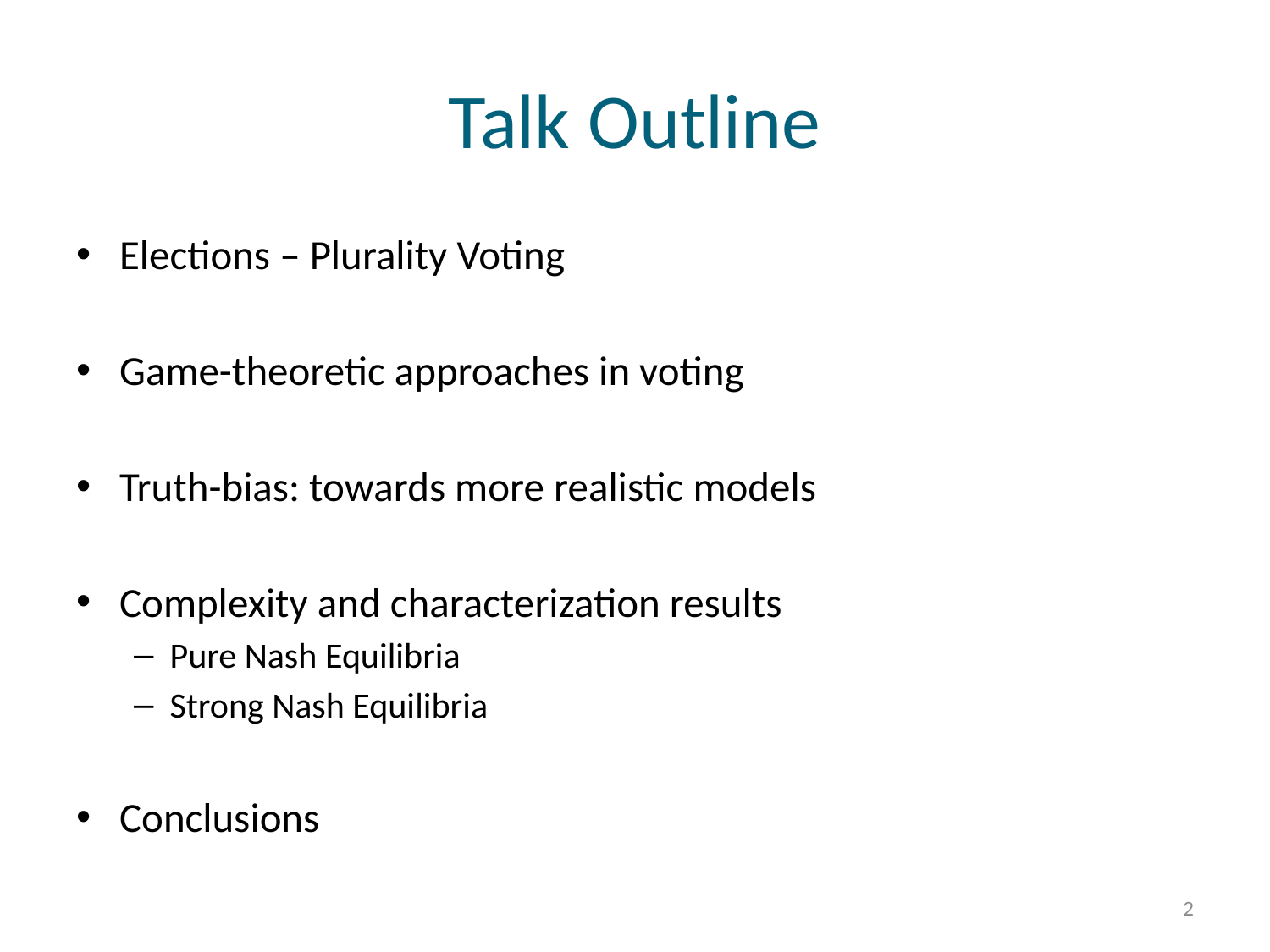

# Talk Outline
Elections – Plurality Voting

Game-theoretic approaches in voting

Truth-bias: towards more realistic models

Complexity and characterization results
Pure Nash Equilibria
Strong Nash Equilibria

Conclusions
2